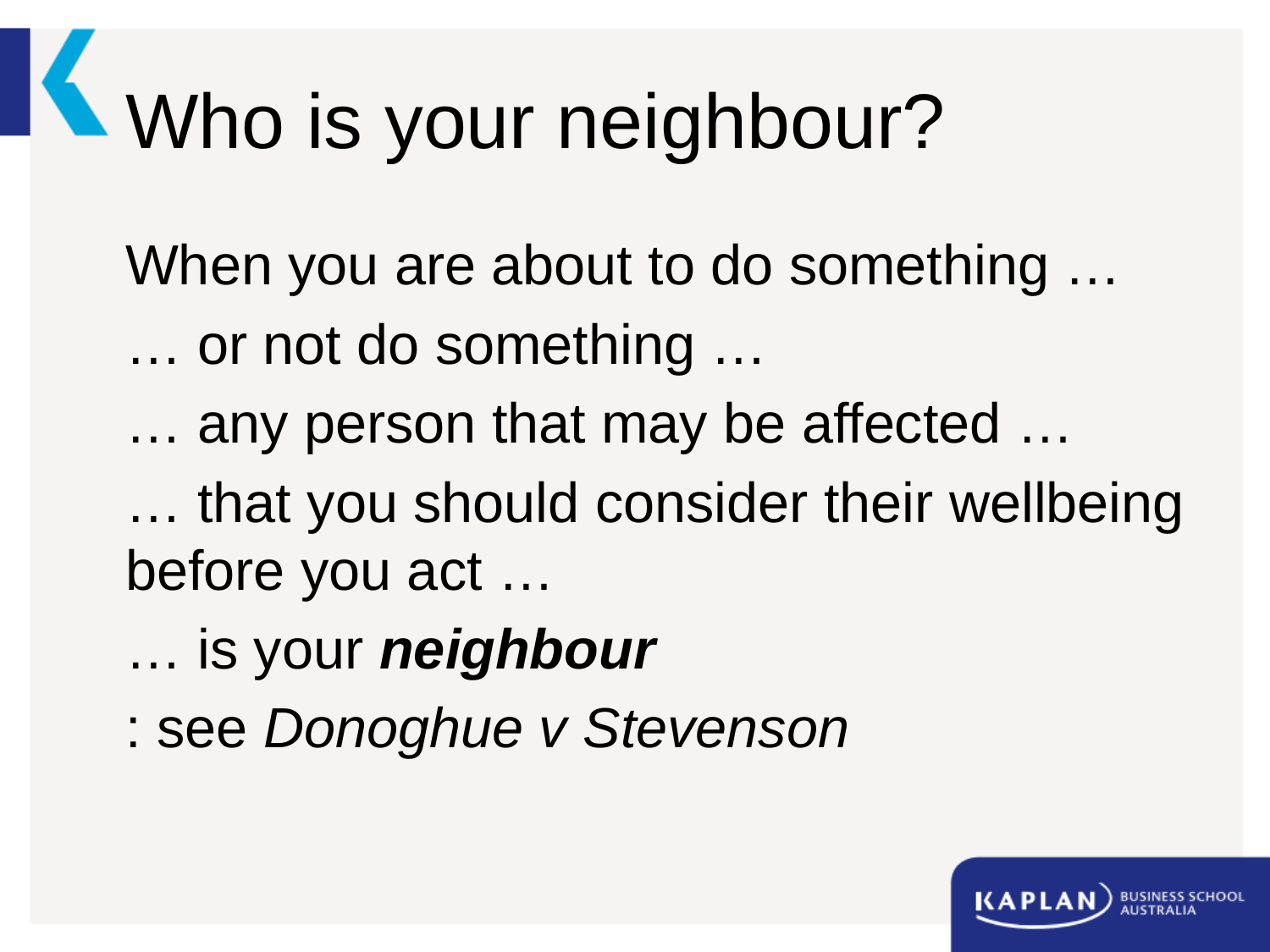

# Who is your neighbour?
When you are about to do something …
… or not do something …
… any person that may be affected …
… that you should consider their wellbeing before you act …
… is your neighbour
: see Donoghue v Stevenson